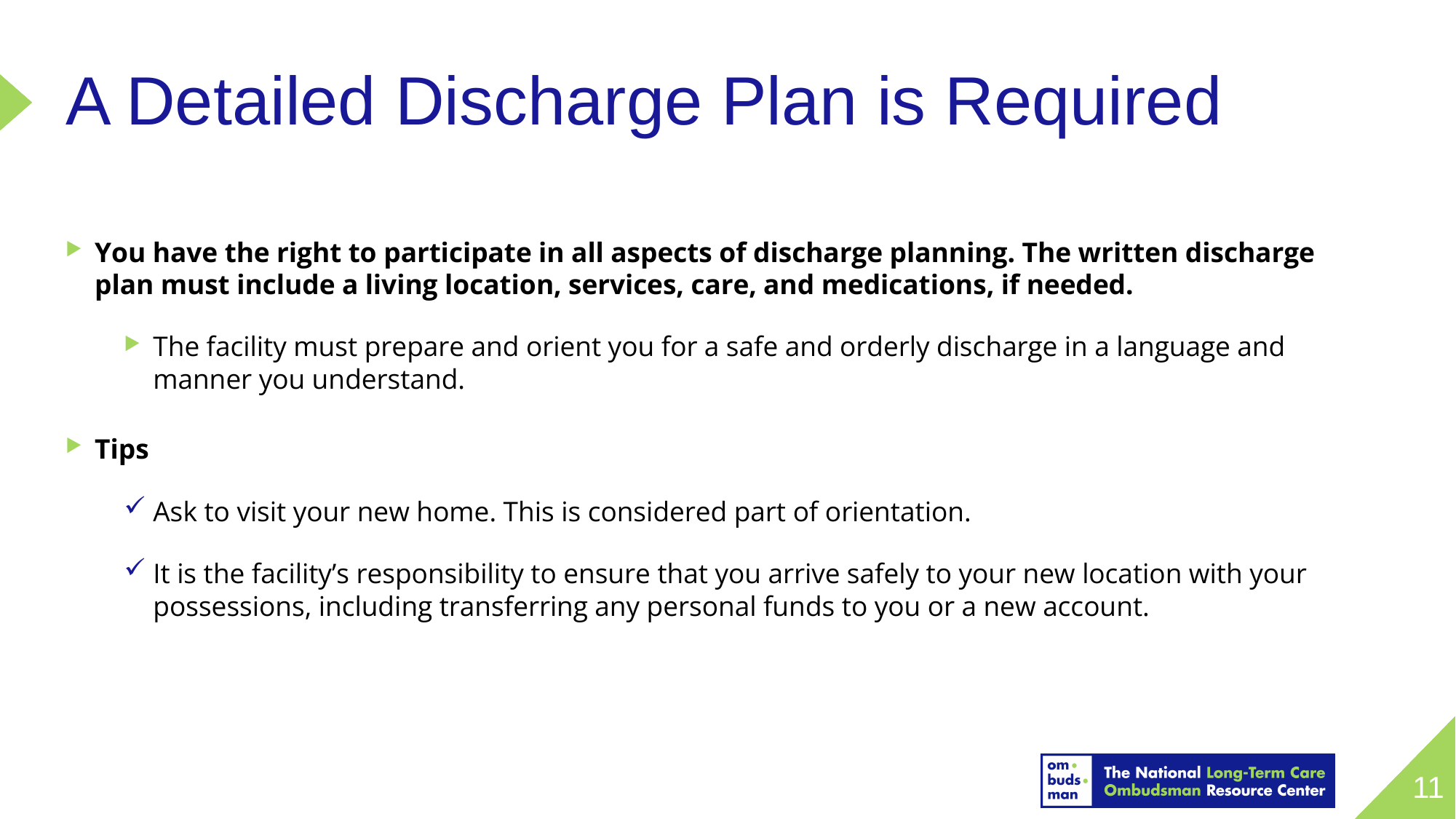

# A Detailed Discharge Plan is Required

You have the right to participate in all aspects of discharge planning. The written discharge plan must include a living location, services, care, and medications, if needed.
The facility must prepare and orient you for a safe and orderly discharge in a language and manner you understand.
Tips
Ask to visit your new home. This is considered part of orientation.
It is the facility’s responsibility to ensure that you arrive safely to your new location with your possessions, including transferring any personal funds to you or a new account.